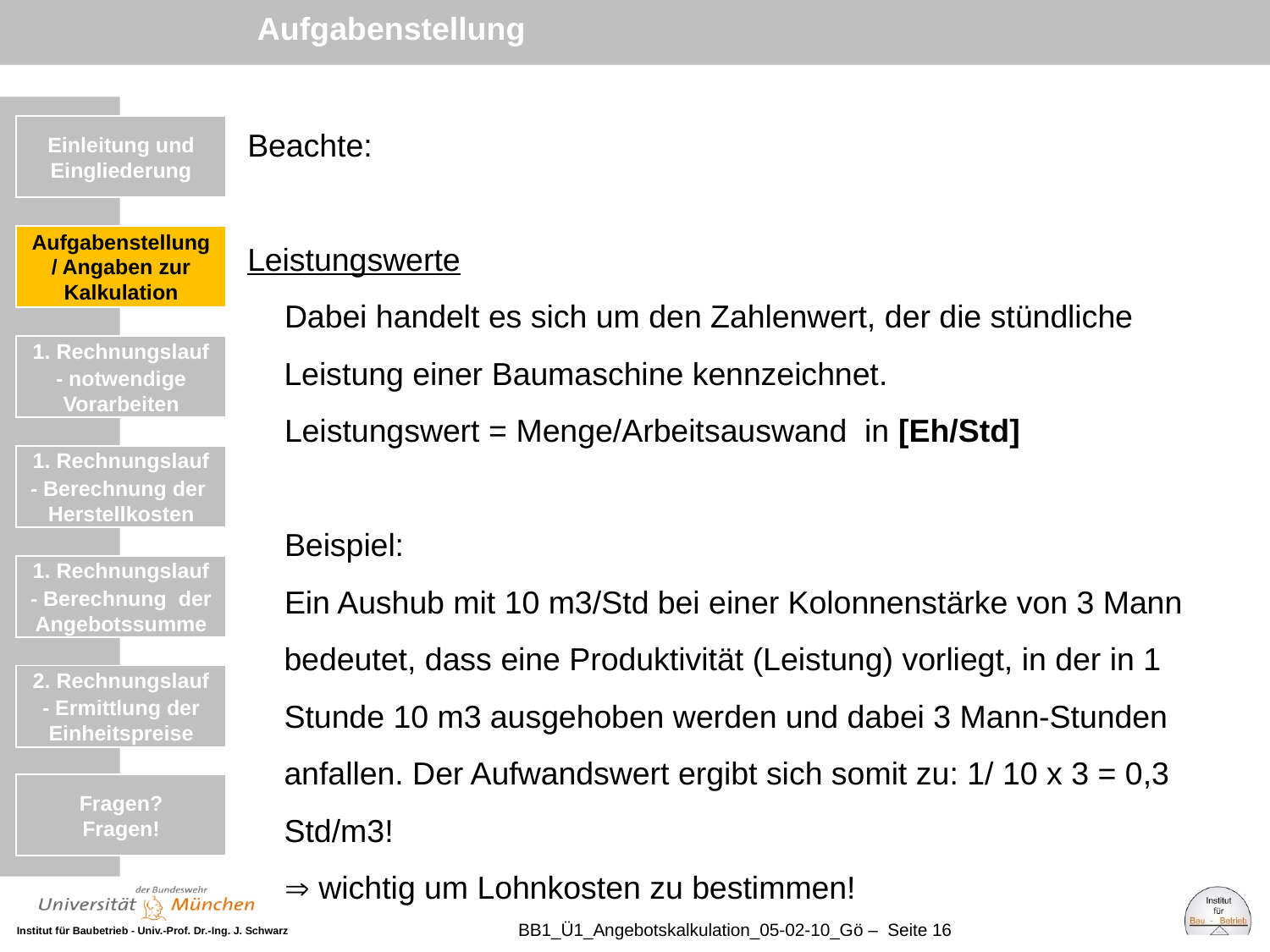

Aufgabenstellung
Beachte:

Leistungswerte
Dabei handelt es sich um den Zahlenwert, der die stündliche Leistung einer Baumaschine kennzeichnet.
Leistungswert = Menge/Arbeitsauswand  in [Eh/Std]

Beispiel:
Ein Aushub mit 10 m3/Std bei einer Kolonnenstärke von 3 Mann bedeutet, dass eine Produktivität (Leistung) vorliegt, in der in 1 Stunde 10 m3 ausgehoben werden und dabei 3 Mann-Stunden anfallen. Der Aufwandswert ergibt sich somit zu: 1/ 10 x 3 = 0,3 Std/m3!
⇒ wichtig um Lohnkosten zu bestimmen!
Einleitung und Eingliederung
Einleitung und Eingliederung

Aufgabenstellung / Angaben zur Kalkulation
1. Rechnungslauf
- notwendige Vorarbeiten
1. Rechnungslauf
- Berechnung der  Herstellkosten
1. Rechnungslauf
- Berechnung  der Angebotssumme
2. Rechnungslauf
- Ermittlung der Einheitspreise
Fragen?
Fragen!